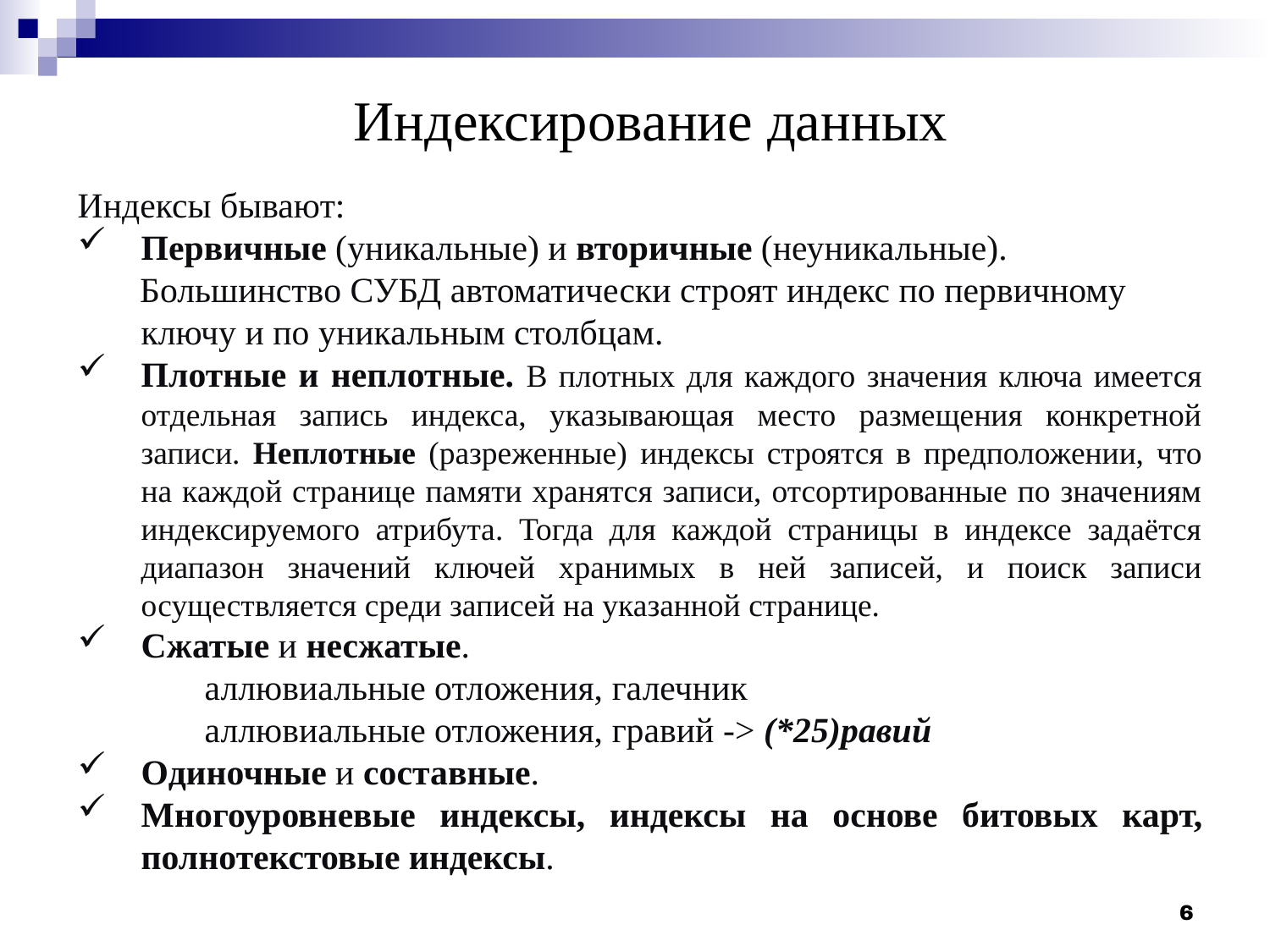

Индексирование данных
Индексы бывают:
Первичные (уникальные) и вторичные (неуникальные).
       Большинство СУБД автоматически строят индекс по первичному ключу и по уникальным столбцам.
Плотные и неплотные. В плотных для каждого значения ключа имеется отдельная запись индекса, указывающая место размещения конкретной записи. Неплотные (разреженные) индексы строятся в предположении, что на каждой странице памяти хранятся записи, отсортированные по значениям индексируемого атрибута. Тогда для каждой страницы в индексе задаётся диапазон значений ключей хранимых в ней записей, и поиск записи осуществляется среди записей на указанной странице.
Сжатые и несжатые.
	аллювиальные отложения, галечник
	аллювиальные отложения, гравий -> (*25)равий
Одиночные и составные.
Многоуровневые индексы, индексы на основе битовых карт, полнотекстовые индексы.
6